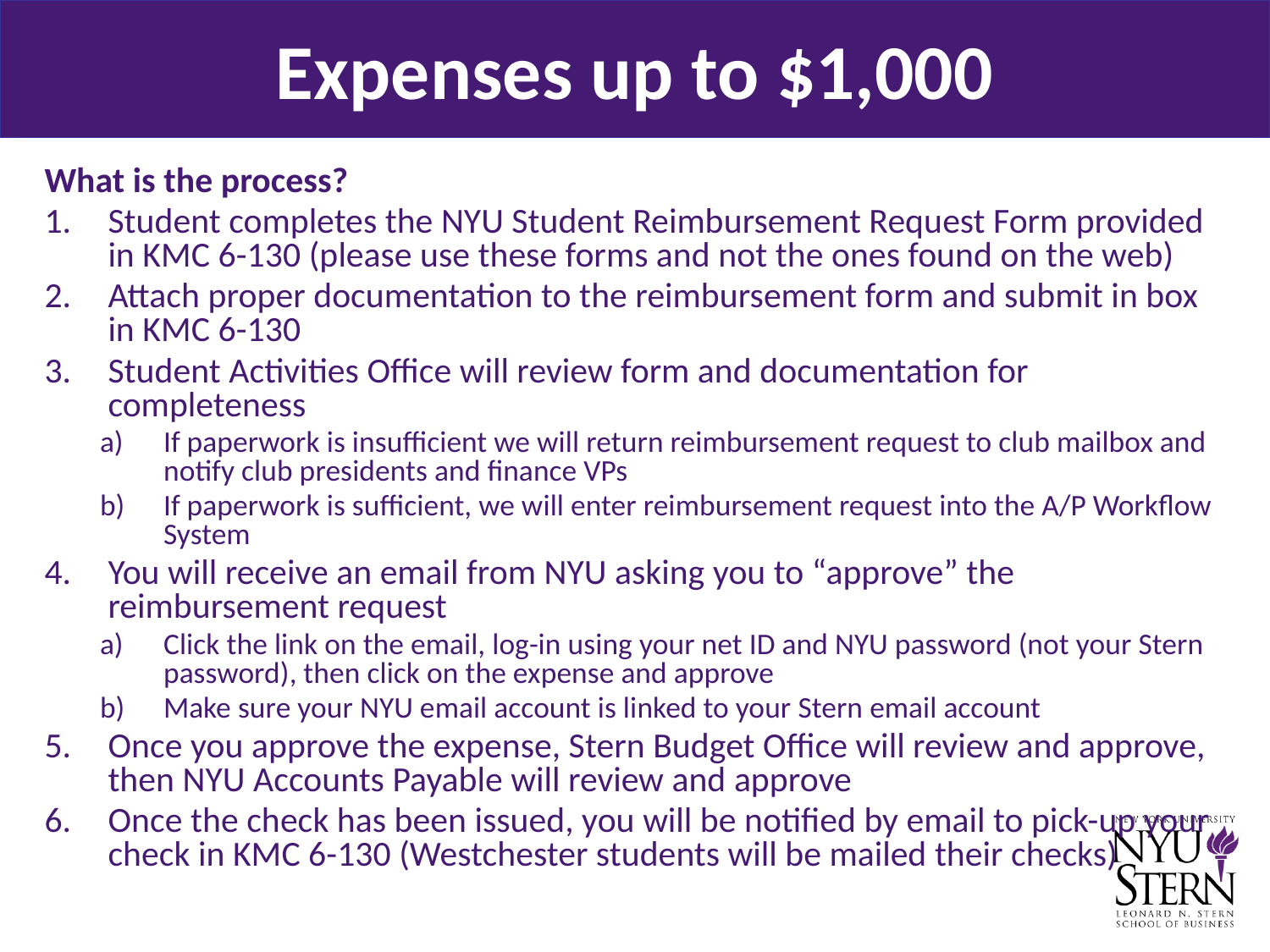

Expenses up to $1,000
What is the process?
Student completes the NYU Student Reimbursement Request Form provided in KMC 6-130 (please use these forms and not the ones found on the web)
Attach proper documentation to the reimbursement form and submit in box in KMC 6-130
Student Activities Office will review form and documentation for completeness
If paperwork is insufficient we will return reimbursement request to club mailbox and notify club presidents and finance VPs
If paperwork is sufficient, we will enter reimbursement request into the A/P Workflow System
You will receive an email from NYU asking you to “approve” the reimbursement request
Click the link on the email, log-in using your net ID and NYU password (not your Stern password), then click on the expense and approve
Make sure your NYU email account is linked to your Stern email account
Once you approve the expense, Stern Budget Office will review and approve, then NYU Accounts Payable will review and approve
Once the check has been issued, you will be notified by email to pick-up your check in KMC 6-130 (Westchester students will be mailed their checks)